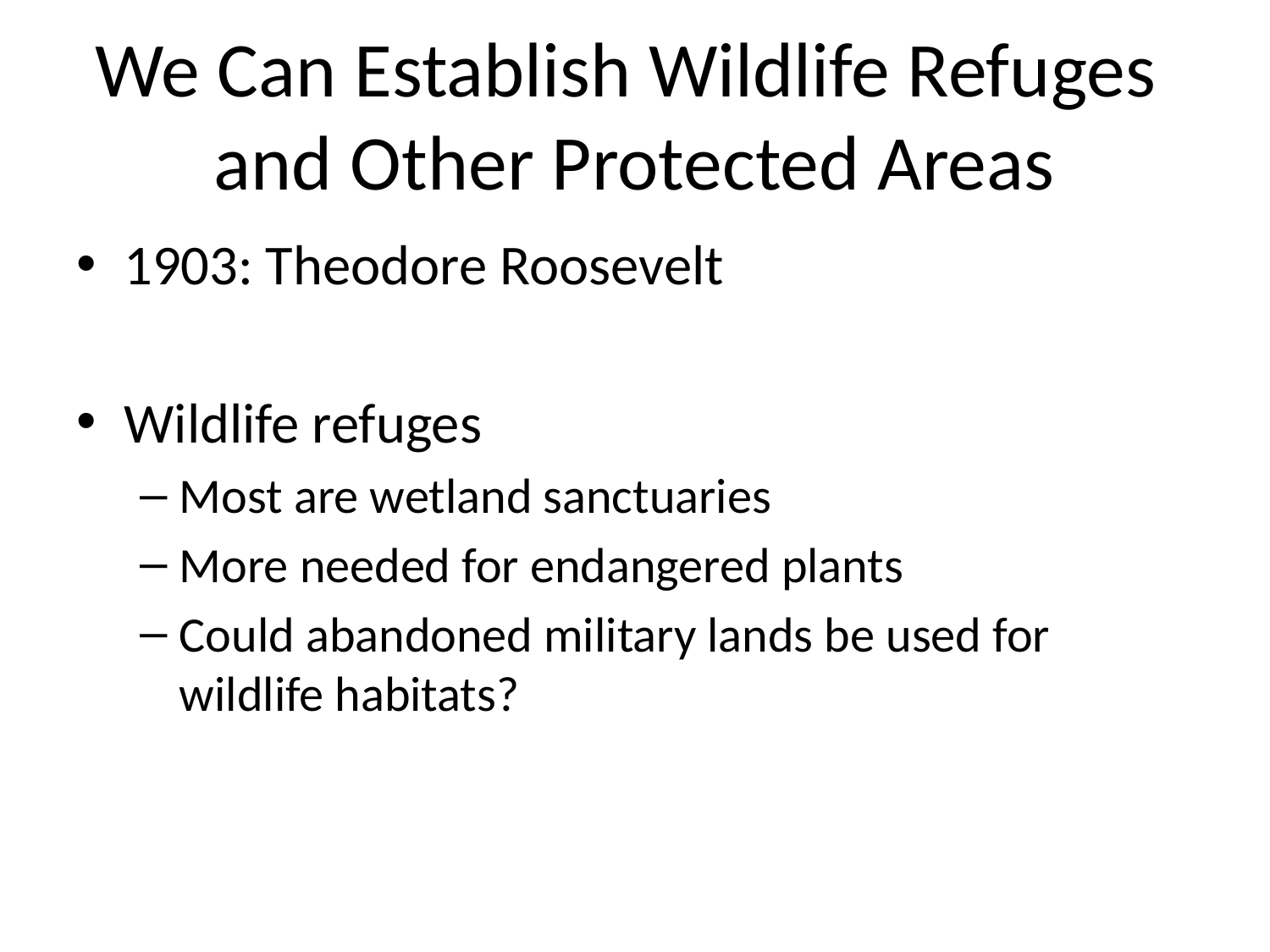

# We Can Establish Wildlife Refuges and Other Protected Areas
1903: Theodore Roosevelt

Wildlife refuges
Most are wetland sanctuaries
More needed for endangered plants
Could abandoned military lands be used for wildlife habitats?